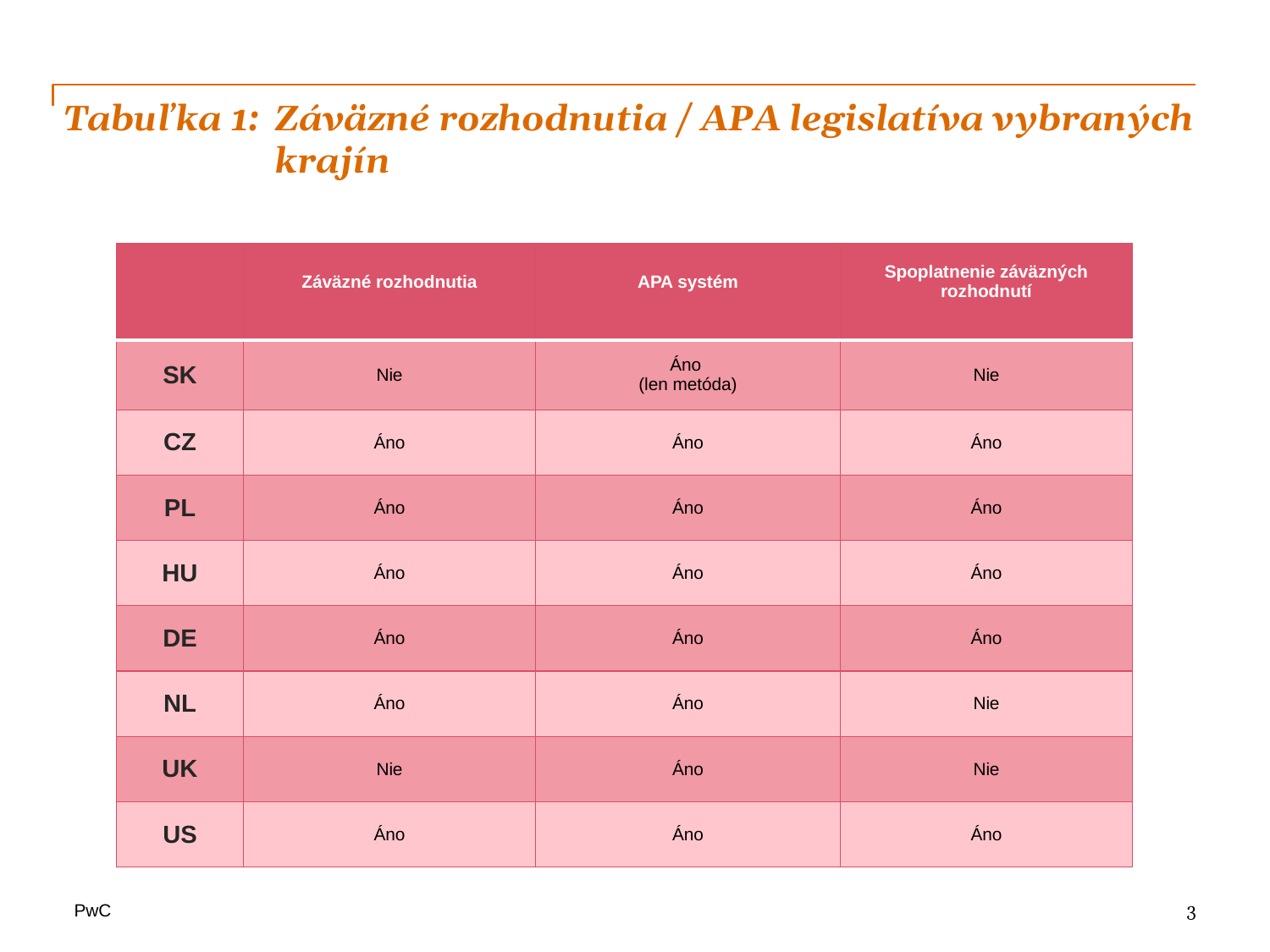

Tabuľka 1:
Záväzné rozhodnutia / APA legislatíva vybraných krajín
|  | Záväzné rozhodnutia | APA systém | Spoplatnenie záväzných rozhodnutí |
| --- | --- | --- | --- |
| SK | Nie | Áno (len metóda) | Nie |
| CZ | Áno | Áno | Áno |
| PL | Áno | Áno | Áno |
| HU | Áno | Áno | Áno |
| DE | Áno | Áno | Áno |
| NL | Áno | Áno | Nie |
| UK | Nie | Áno | Nie |
| US | Áno | Áno | Áno |
3